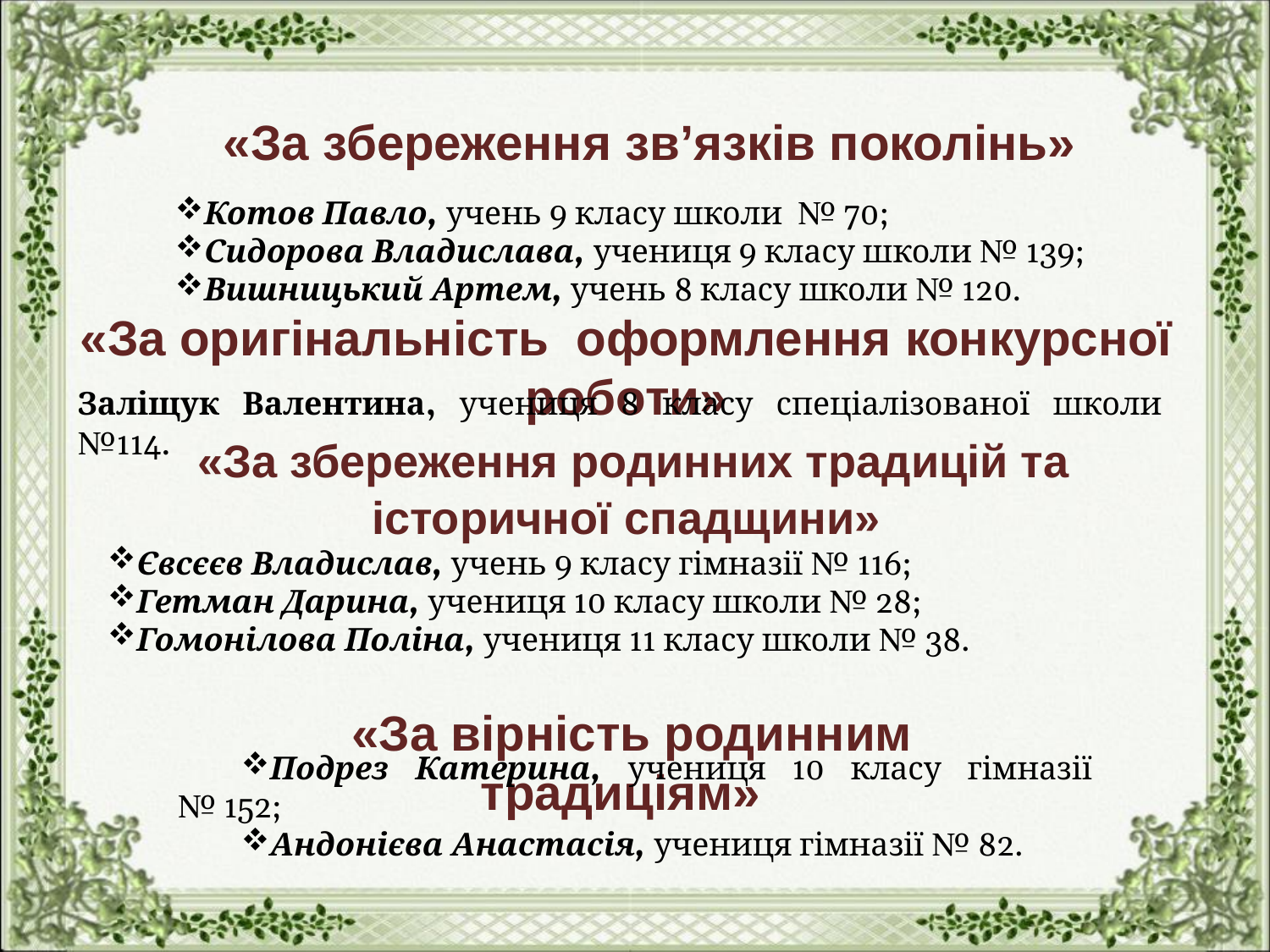

# «За збереження зв’язків поколінь»
Котов Павло, учень 9 класу школи  № 70;
Сидорова Владислава, учениця 9 класу школи № 139;
Вишницький Артем, учень 8 класу школи № 120.
«За оригінальність  оформлення конкурсної роботи»
Заліщук Валентина, учениця 8 класу спеціалізованої школи №114.
 «За збереження родинних традицій та історичної спадщини»
Євсєєв Владислав, учень 9 класу гімназії № 116;
Гетман Дарина, учениця 10 класу школи № 28;
Гомонілова Поліна, учениця 11 класу школи № 38.
 «За вірність родинним традиціям»
Подрез Катерина, учениця 10 класу гімназії № 152;
Андонієва Анастасія, учениця гімназії № 82.